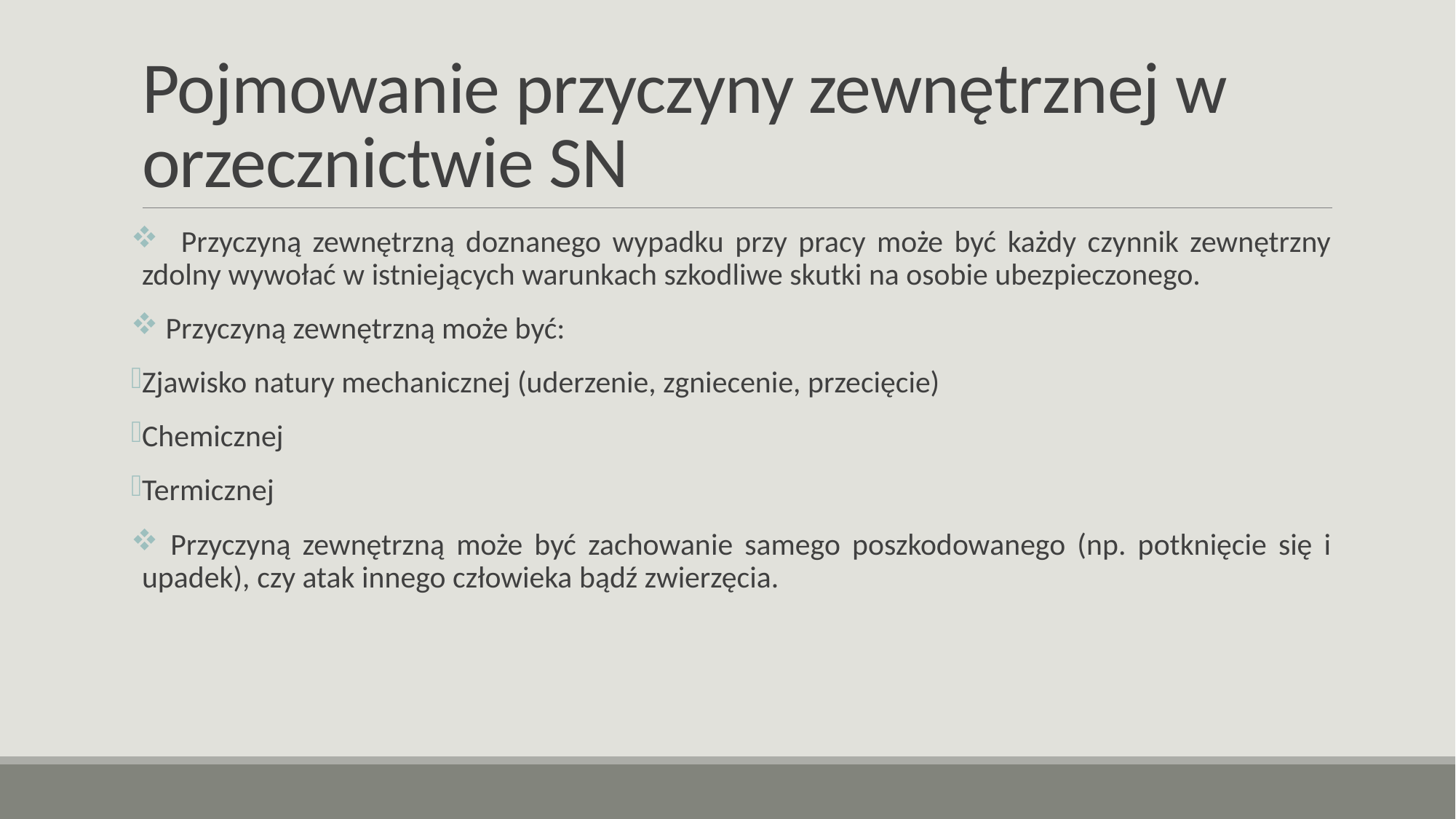

# Pojmowanie przyczyny zewnętrznej w orzecznictwie SN
  Przyczyną zewnętrzną doznanego wypadku przy pracy może być każdy czynnik zewnętrzny zdolny wywołać w istniejących warunkach szkodliwe skutki na osobie ubezpieczonego.
 Przyczyną zewnętrzną może być:
Zjawisko natury mechanicznej (uderzenie, zgniecenie, przecięcie)
Chemicznej
Termicznej
 Przyczyną zewnętrzną może być zachowanie samego poszkodowanego (np. potknięcie się i upadek), czy atak innego człowieka bądź zwierzęcia.